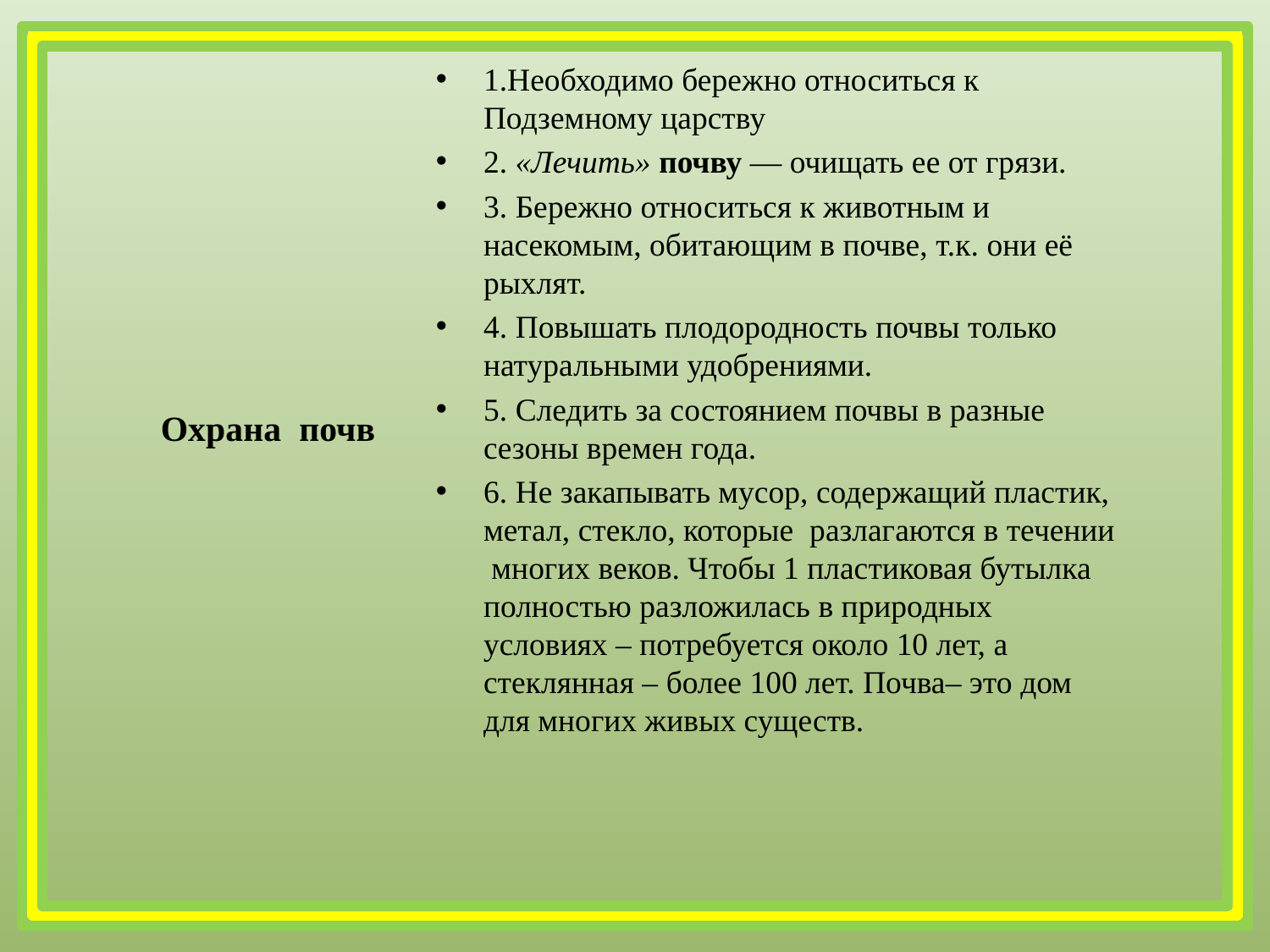

1.Необходимо бережно относиться к Подземному царству
2. «Лечить» почву — очищать ее от грязи.
3. Бережно относиться к животным и насекомым, обитающим в почве, т.к. они её рыхлят.
4. Повышать плодородность почвы только натуральными удобрениями.
5. Следить за состоянием почвы в разные сезоны времен года.
6. Не закапывать мусор, содержащий пластик, метал, стекло, которые  разлагаются в течении  многих веков. Чтобы 1 пластиковая бутылка полностью разложилась в природных условиях – потребуется около 10 лет, а стеклянная – более 100 лет. Почва– это дом для многих живых существ.

# Охрана  почв